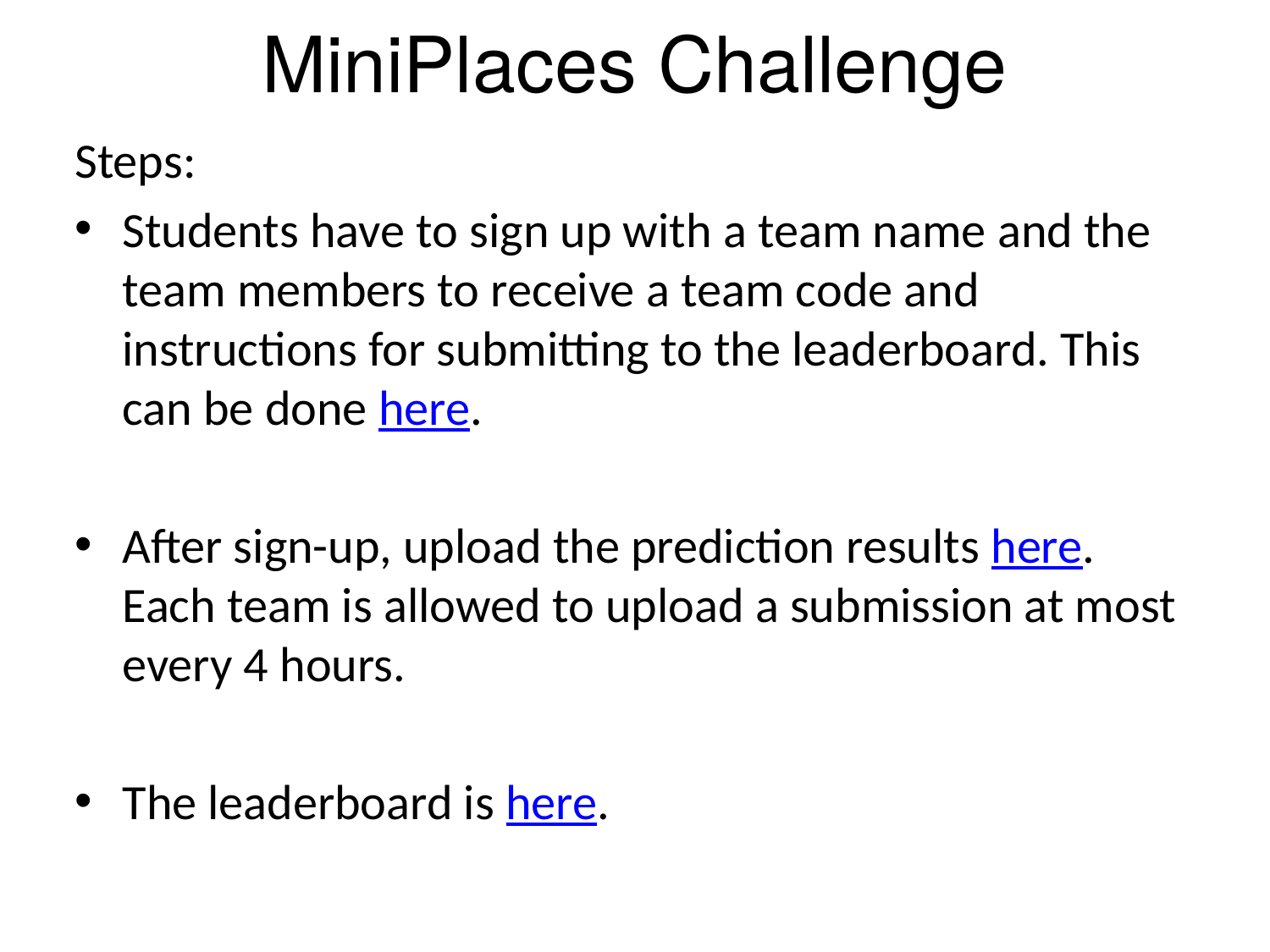

# MiniPlaces Challenge
Steps:
Students have to sign up with a team name and the team members to receive a team code and instructions for submitting to the leaderboard. This can be done here.

After sign-up, upload the prediction results here. Each team is allowed to upload a submission at most every 4 hours.

The leaderboard is here.